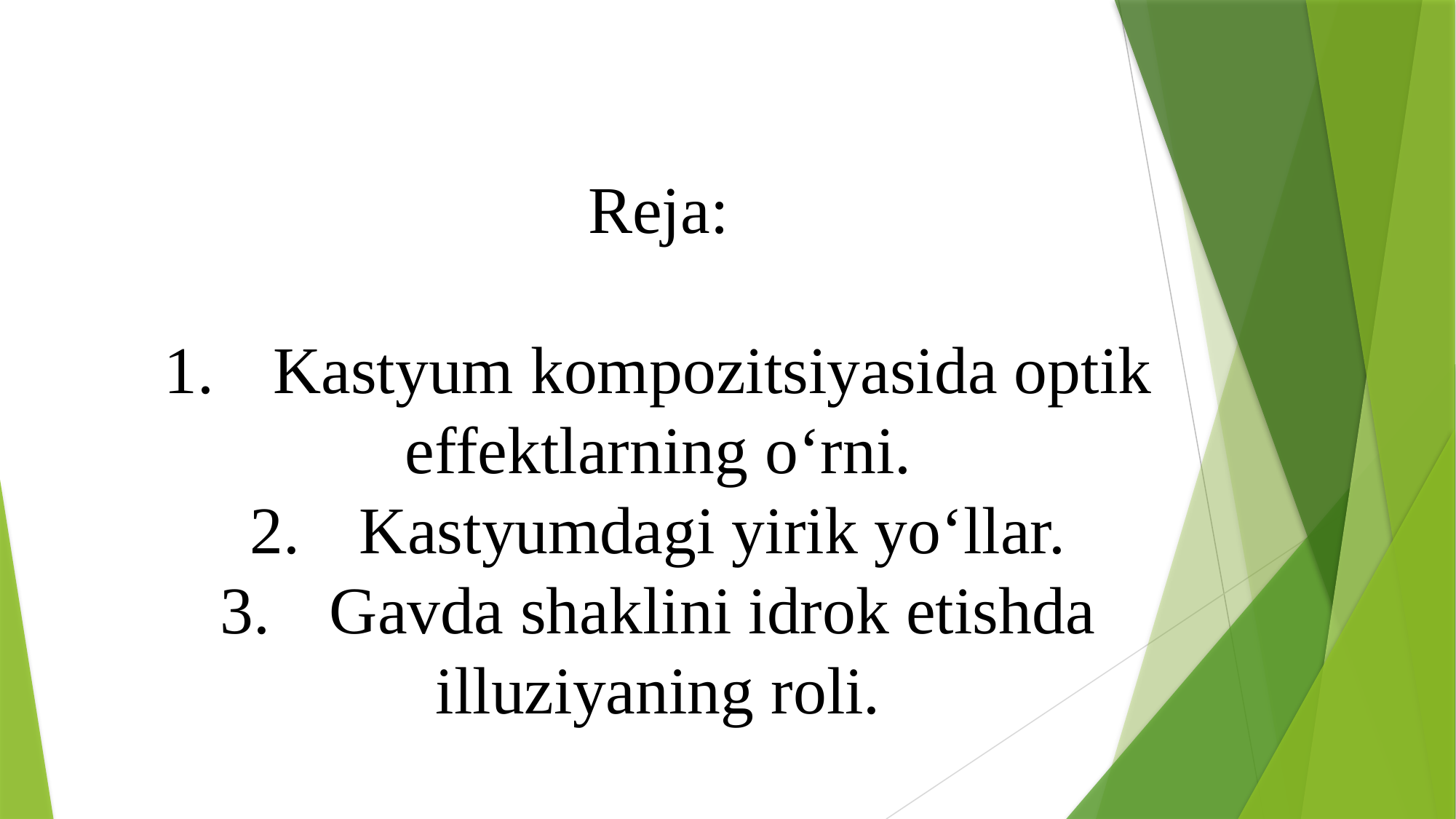

Reja:

1.	Kastyum kompozitsiyasida optik effektlarning o‘rni.
2.	Kastyumdagi yirik yo‘llar.
3.	Gavda shaklini idrok etishda illuziyaning roli.